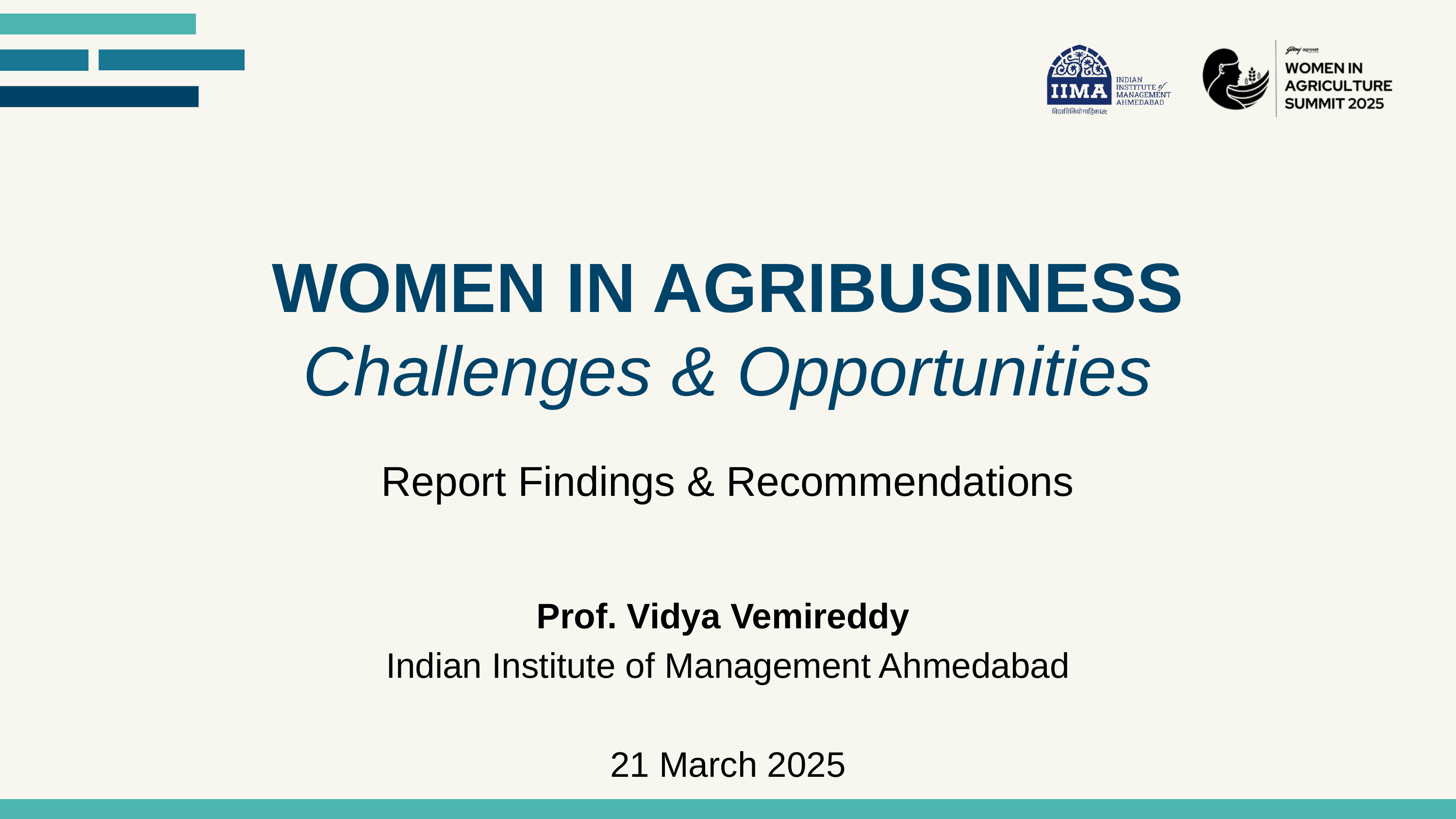

WOMEN IN AGRIBUSINESS
Challenges & Opportunities
Report Findings & Recommendations
Prof. Vidya Vemireddy
Indian Institute of Management Ahmedabad

21 March 2025